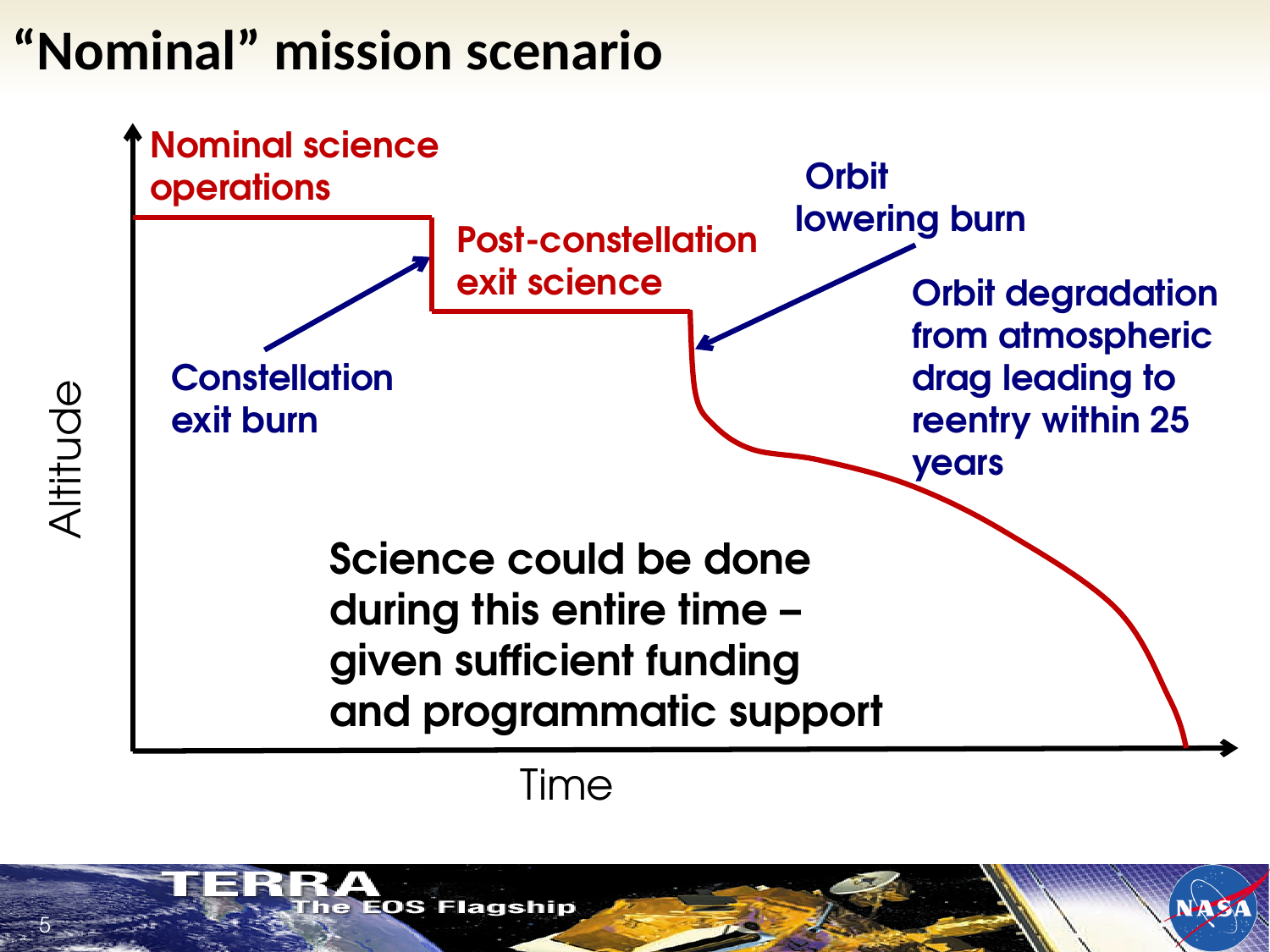

# “Nominal” mission scenario
Nominal science operations

Altitude
Time
 Orbit lowering burn
Post-constellation exit science
Orbit degradation from atmospheric drag leading to reentry within 25 years
Constellation exit burn
Science could be done during this entire time – given sufficient funding and programmatic support
5